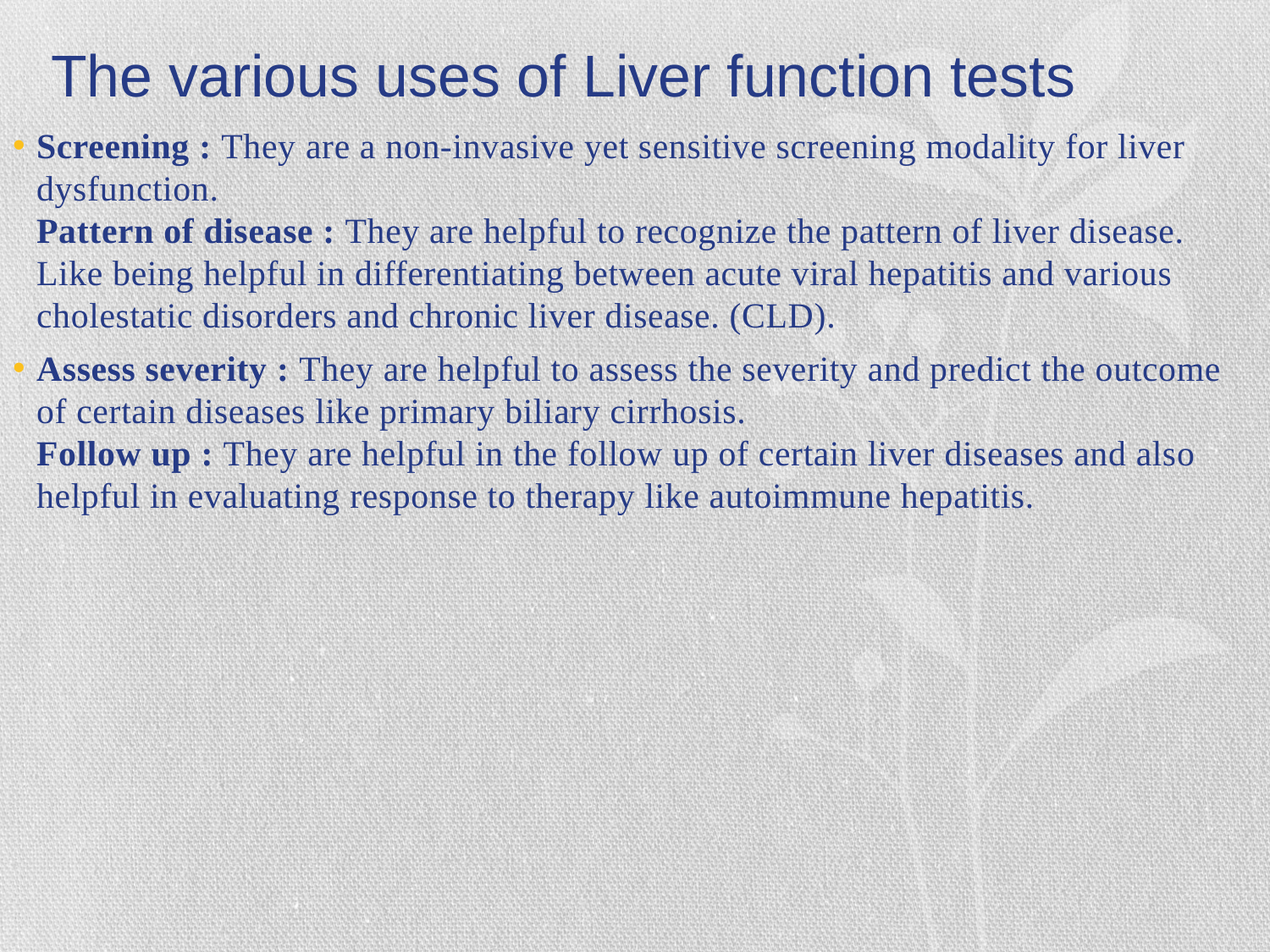

# The various uses of Liver function tests
Screening : They are a non-invasive yet sensitive screening modality for liver dysfunction.
Pattern of disease : They are helpful to recognize the pattern of liver disease. Like being helpful in differentiating between acute viral hepatitis and various cholestatic disorders and chronic liver disease. (CLD).
Assess severity : They are helpful to assess the severity and predict the outcome of certain diseases like primary biliary cirrhosis.
Follow up : They are helpful in the follow up of certain liver diseases and also helpful in evaluating response to therapy like autoimmune hepatitis.